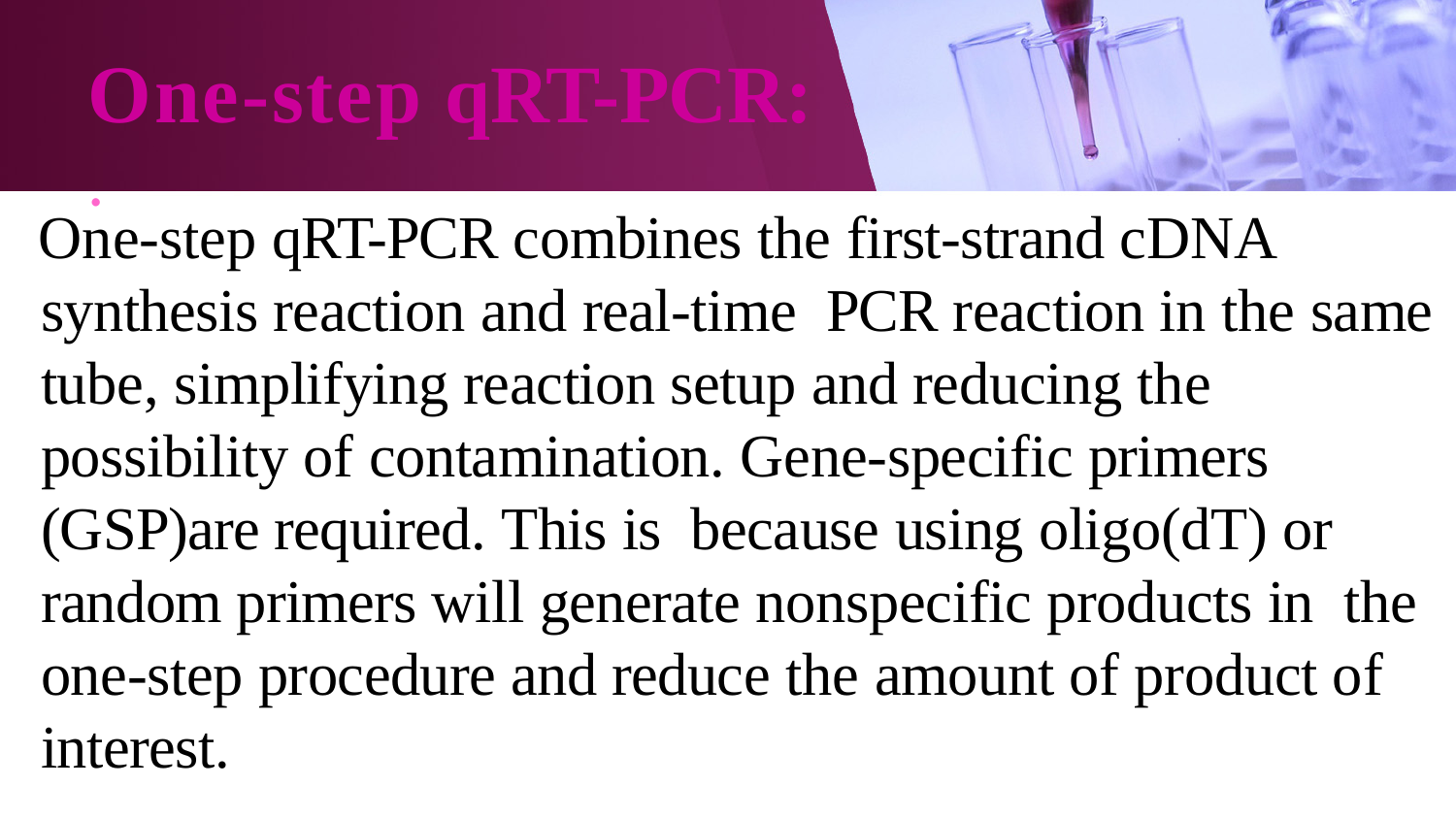

# One-step qRT-PCR: .
One-step qRT-PCR combines the first-strand cDNA synthesis reaction and real-time  PCR reaction in the same tube, simplifying reaction setup and reducing the  possibility of contamination. Gene-specific primers (GSP)are required. This is  because using oligo(dT) or random primers will generate nonspecific products in  the one-step procedure and reduce the amount of product of interest.